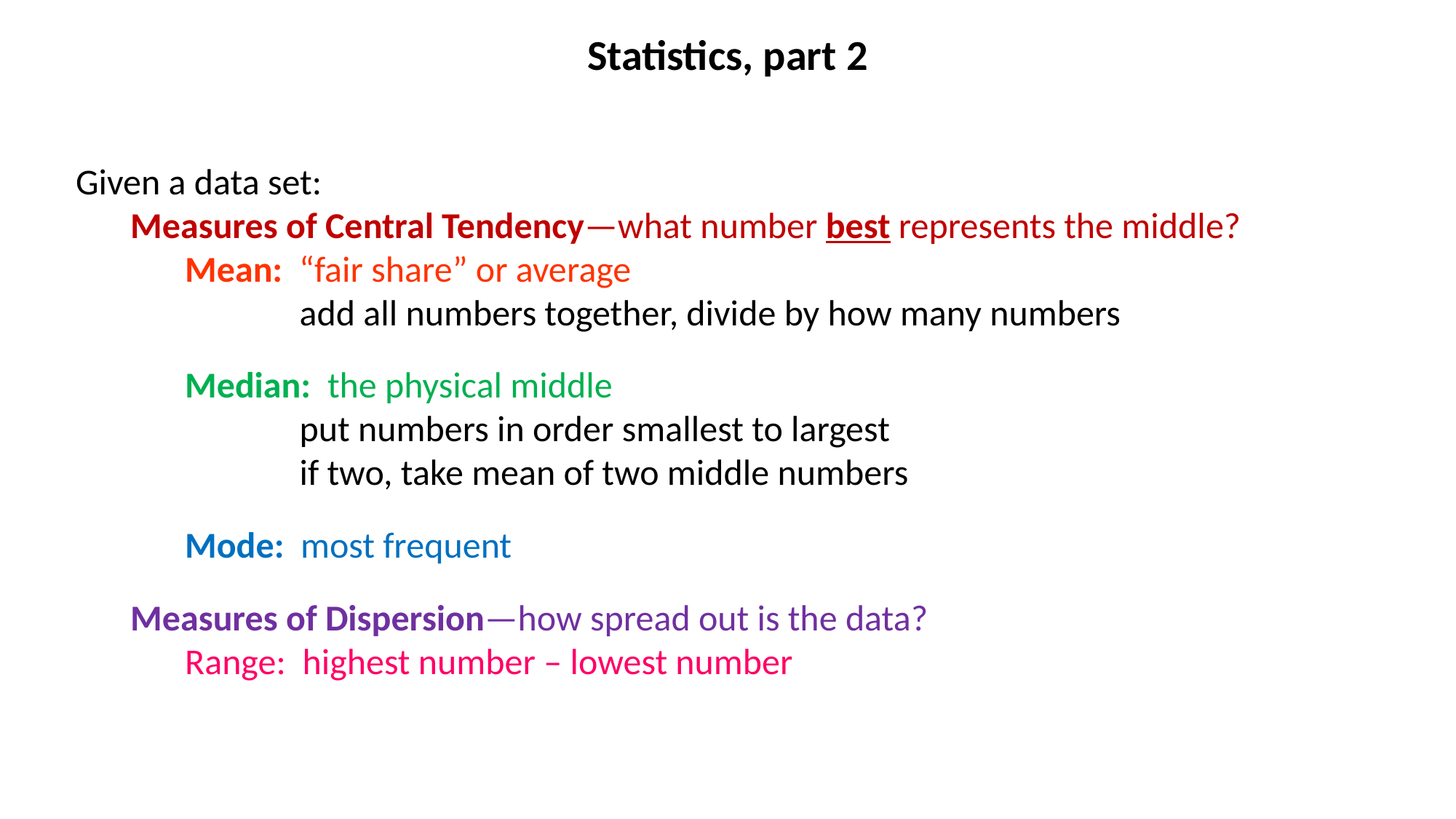

# Statistics, part 2
Given a data set:
Measures of Central Tendency—what number best represents the middle?
Mean:  “fair share” or average
              add all numbers together, divide by how many numbers

Median:  the physical middle
              put numbers in order smallest to largest
              if two, take mean of two middle numbers

Mode:  most frequent

Measures of Dispersion—how spread out is the data?
Range:  highest number – lowest number